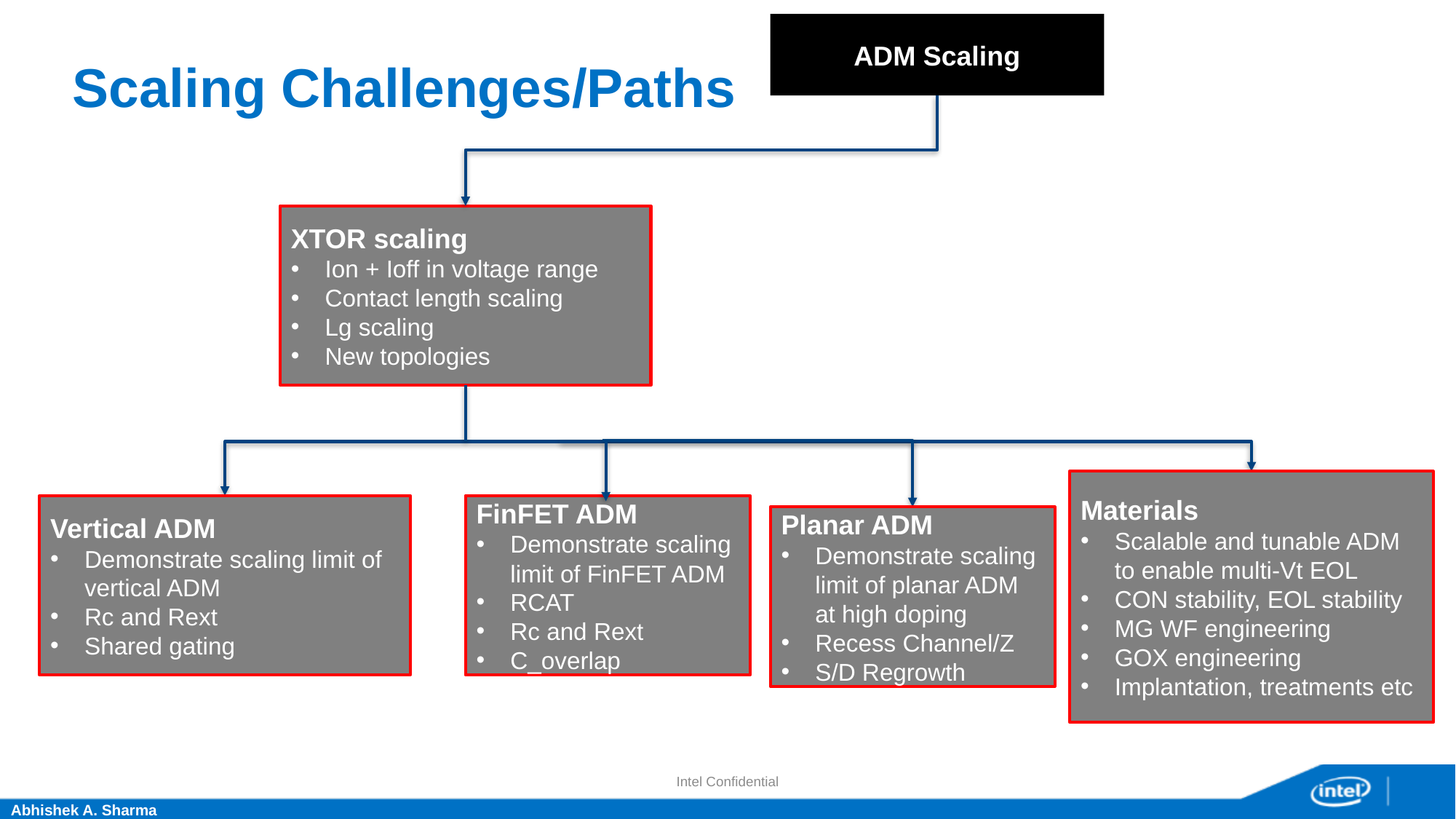

ADM Scaling
XTOR scaling
Ion + Ioff in voltage range
Contact length scaling
Lg scaling
New topologies
# Scaling Challenges/Paths
Materials
Scalable and tunable ADM to enable multi-Vt EOL
CON stability, EOL stability
MG WF engineering
GOX engineering
Implantation, treatments etc
Vertical ADM
Demonstrate scaling limit of vertical ADM
Rc and Rext
Shared gating
FinFET ADM
Demonstrate scaling limit of FinFET ADM
RCAT
Rc and Rext
C_overlap
Planar ADM
Demonstrate scaling limit of planar ADM at high doping
Recess Channel/Z
S/D Regrowth
Intel Confidential